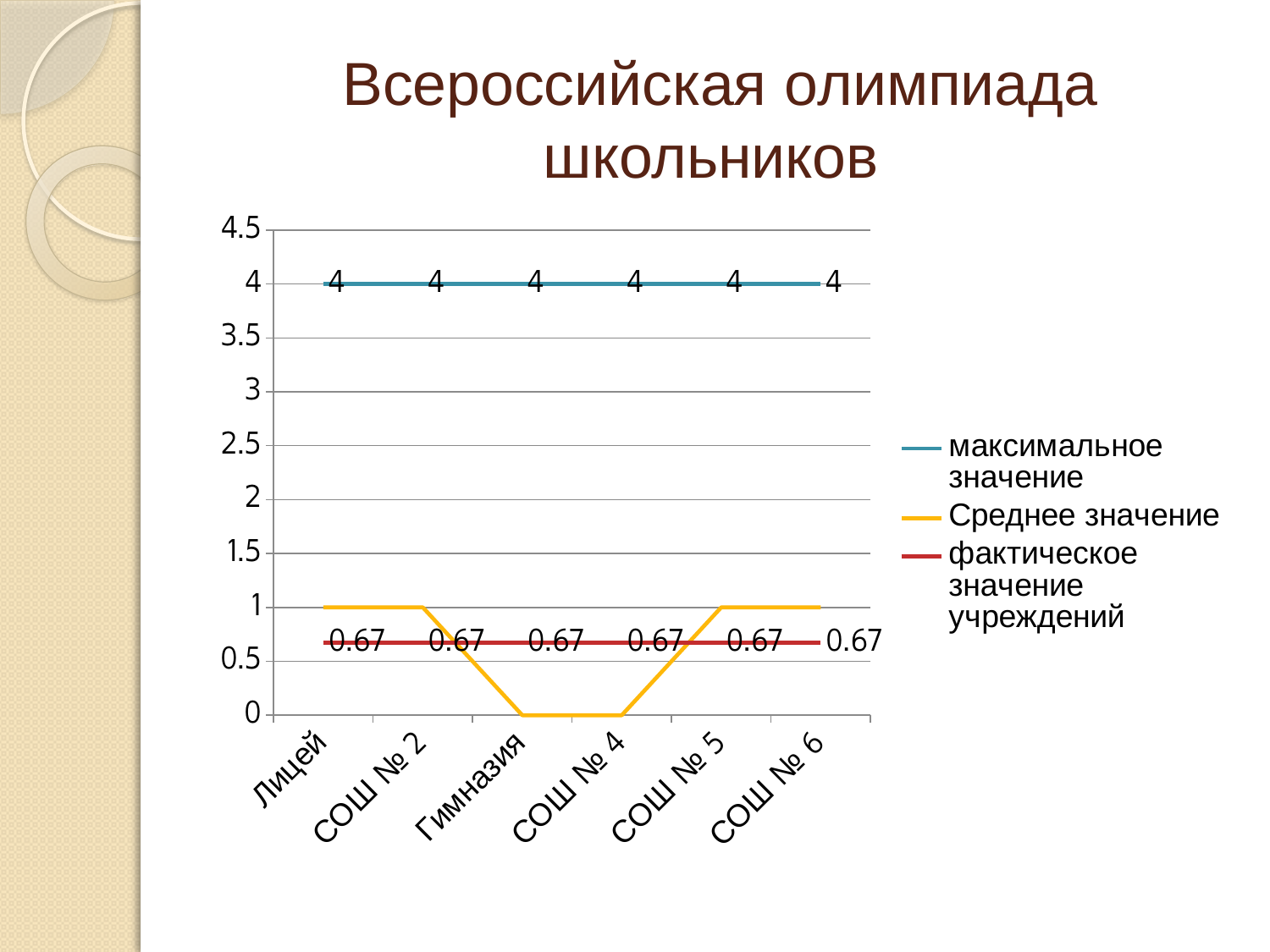

# Всероссийская олимпиада школьников

### Chart

| Category | максимальное значение | Среднее значение | фактическое значение учреждений |
|---|---|---|---|
| Лицей | 4.0 | 1.0 | 0.67 |
| СОШ № 2 | 4.0 | 1.0 | 0.67 |
| Гимназия | 4.0 | 0.0 | 0.67 |
| СОШ № 4 | 4.0 | 0.0 | 0.67 |
| СОШ № 5 | 4.0 | 1.0 | 0.67 |
| СОШ № 6 | 4.0 | 1.0 | 0.67 |